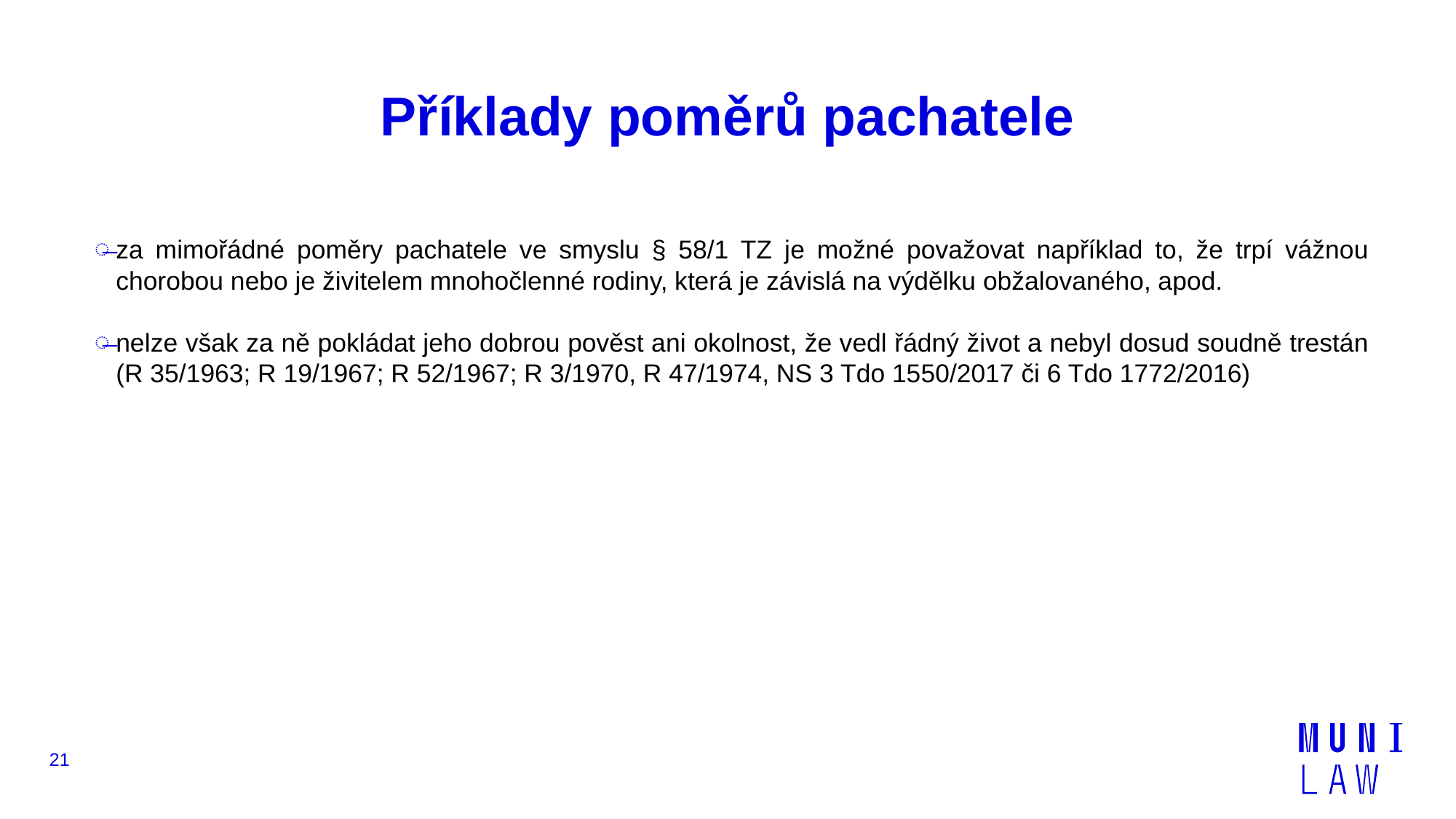

# Příklady poměrů pachatele

za mimořádné poměry pachatele ve smyslu § 58/1 TZ je možné považovat například to, že trpí vážnou chorobou nebo je živitelem mnohočlenné rodiny, která je závislá na výdělku obžalovaného, apod.

nelze však za ně pokládat jeho dobrou pověst ani okolnost, že vedl řádný život a nebyl dosud soudně trestán (R 35/1963; R 19/1967; R 52/1967; R 3/1970, R 47/1974, NS 3 Tdo 1550/2017 či 6 Tdo 1772/2016)

21